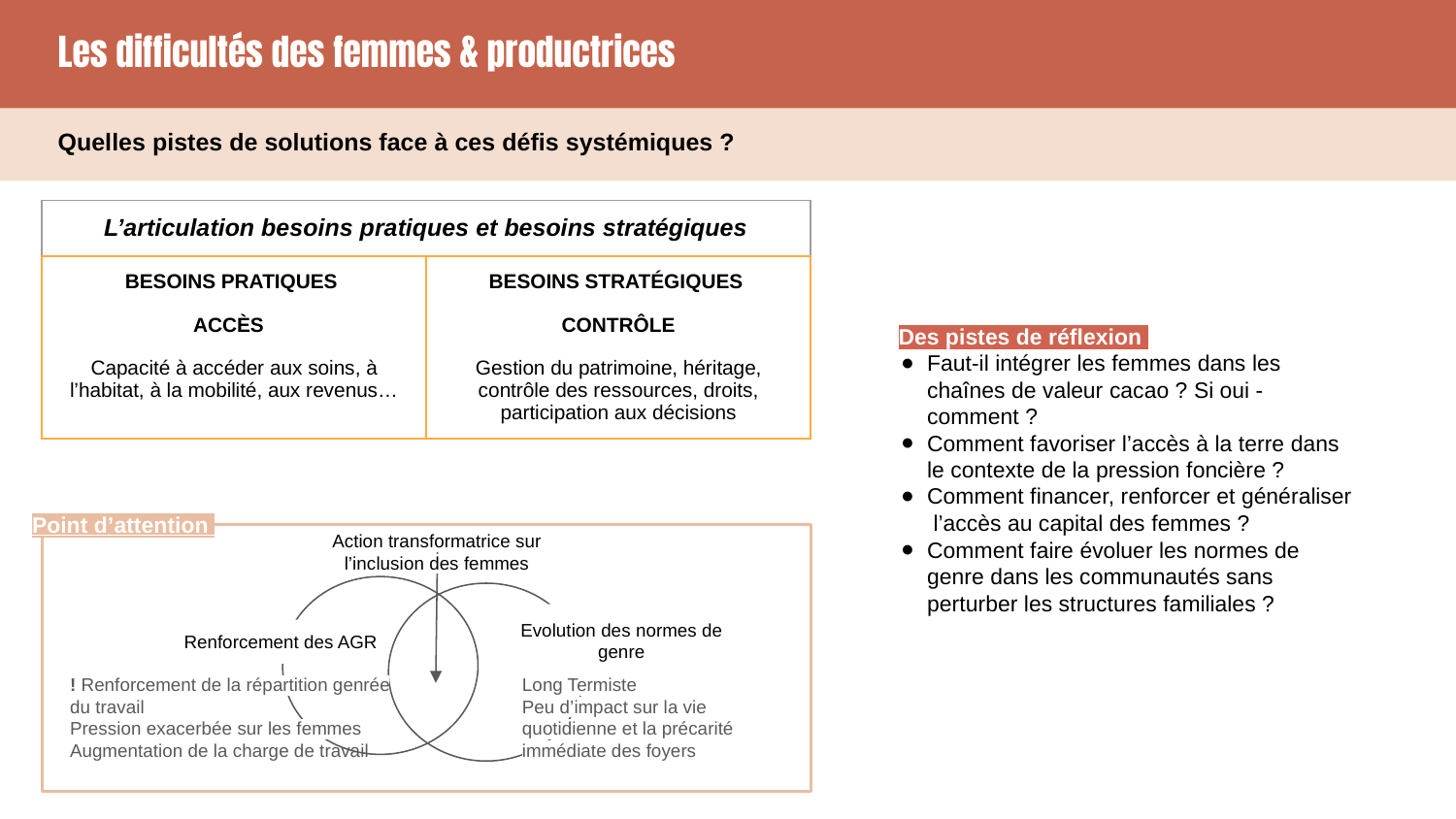

Les difficultés des femmes & productrices
Quelles pistes de solutions face à ces défis systémiques ?
| L’articulation besoins pratiques et besoins stratégiques |  |
| --- | --- |
| BESOINS PRATIQUES ACCÈS Capacité à accéder aux soins, à l’habitat, à la mobilité, aux revenus… | BESOINS STRATÉGIQUES CONTRÔLE Gestion du patrimoine, héritage, contrôle des ressources, droits, participation aux décisions |
Des pistes de réflexion
Faut-il intégrer les femmes dans les chaînes de valeur cacao ? Si oui - comment ?
Comment favoriser l’accès à la terre dans le contexte de la pression foncière ?
Comment financer, renforcer et généraliser  l’accès au capital des femmes ?
Comment faire évoluer les normes de genre dans les communautés sans perturber les structures familiales ?

Point d’attention
Action transformatrice sur l’inclusion des femmes

Evolution des normes de genre
Renforcement des AGR
! Renforcement de la répartition genrée du travail
Pression exacerbée sur les femmes
Augmentation de la charge de travail
Long Termiste
Peu d’impact sur la vie quotidienne et la précarité immédiate des foyers